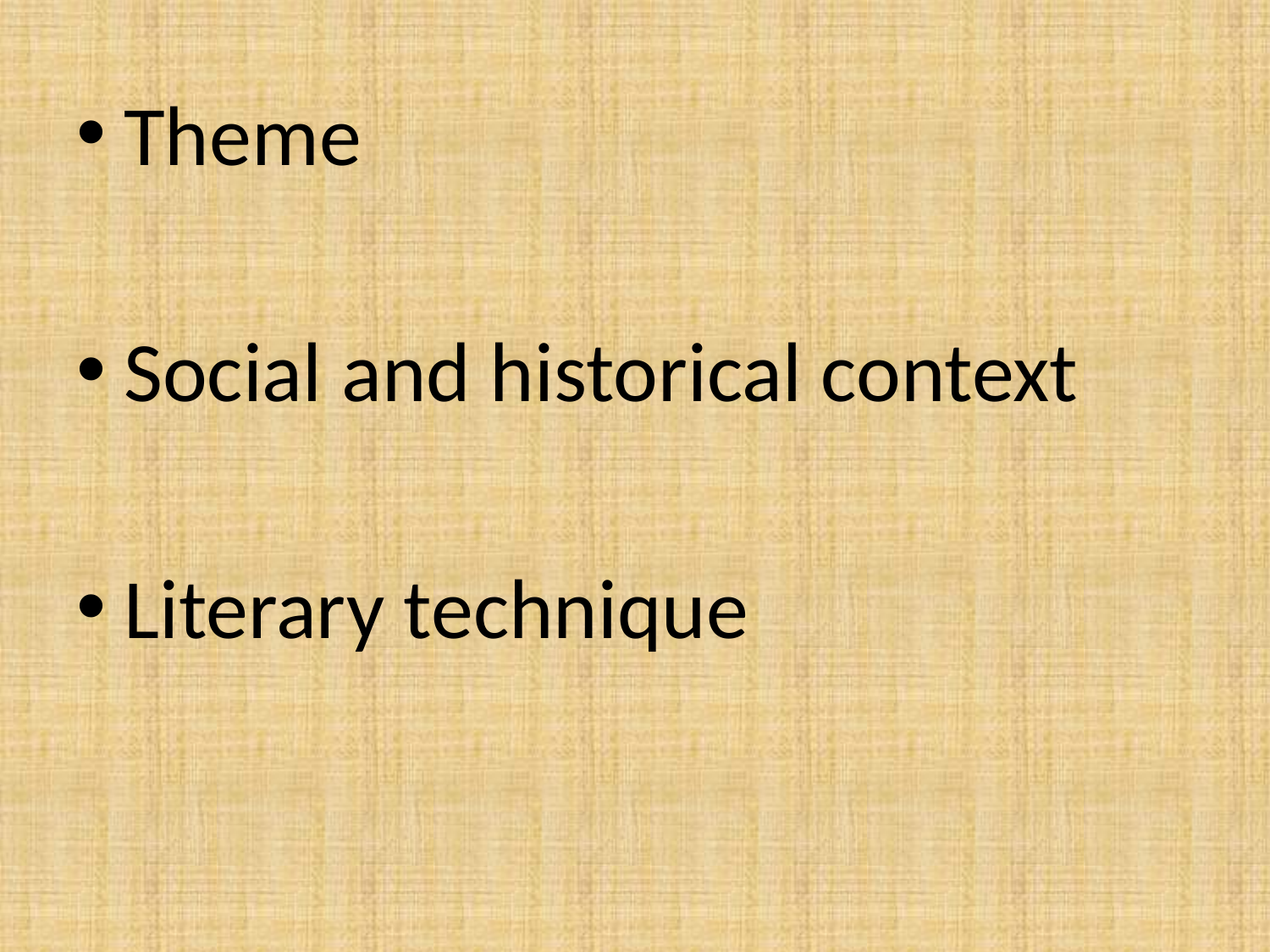

Theme

Social and historical context

Literary technique